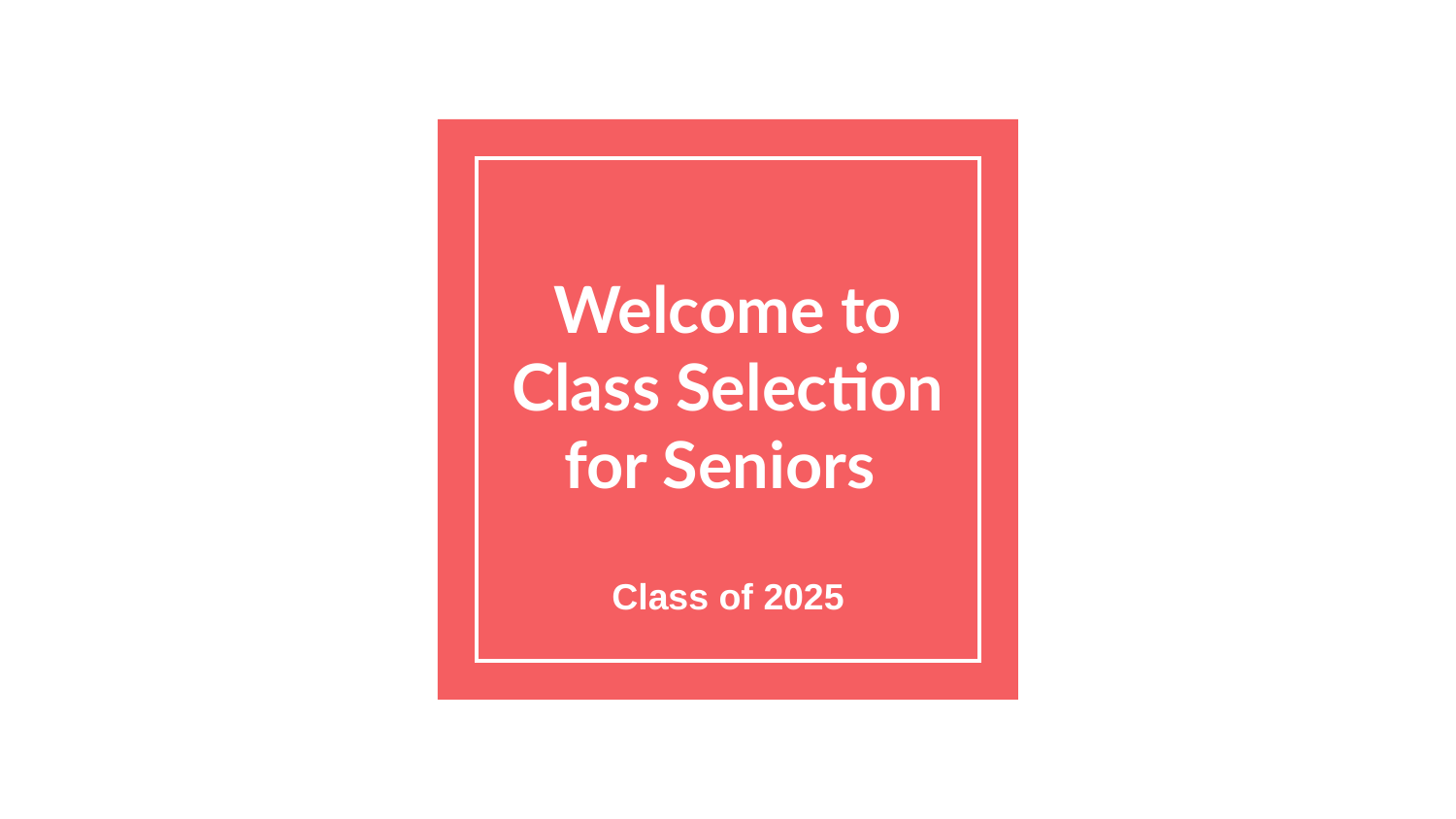

# Welcome to Class Selection for Seniors
Class of 2025